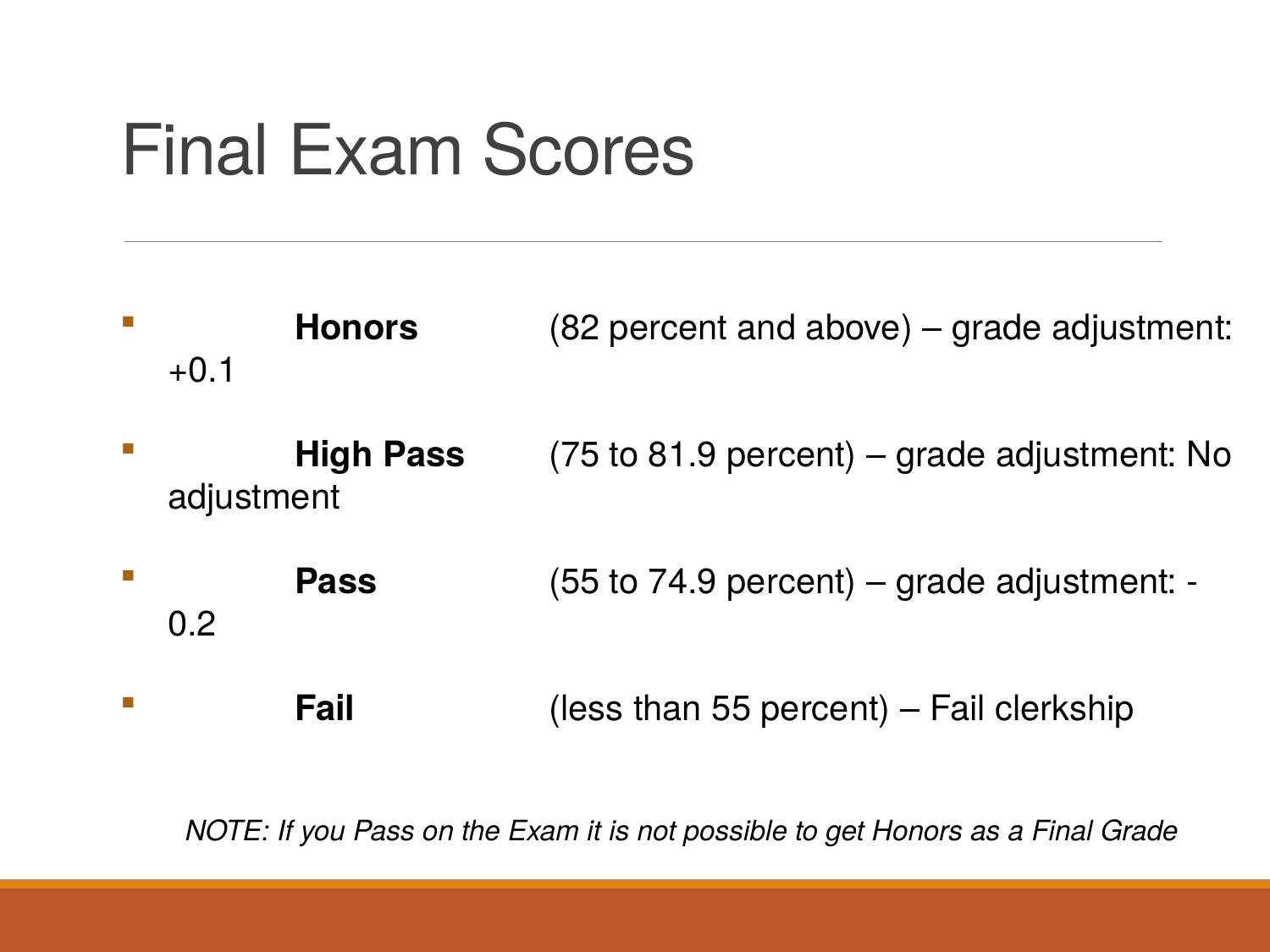

# Final Exam Scores
	Honors 	(82 percent and above) – grade adjustment: +0.1

	High Pass 	(75 to 81.9 percent) – grade adjustment: No adjustment

	Pass 		(55 to 74.9 percent) – grade adjustment: -0.2

	Fail 		(less than 55 percent) – Fail clerkship

NOTE: If you Pass on the Exam it is not possible to get Honors as a Final Grade